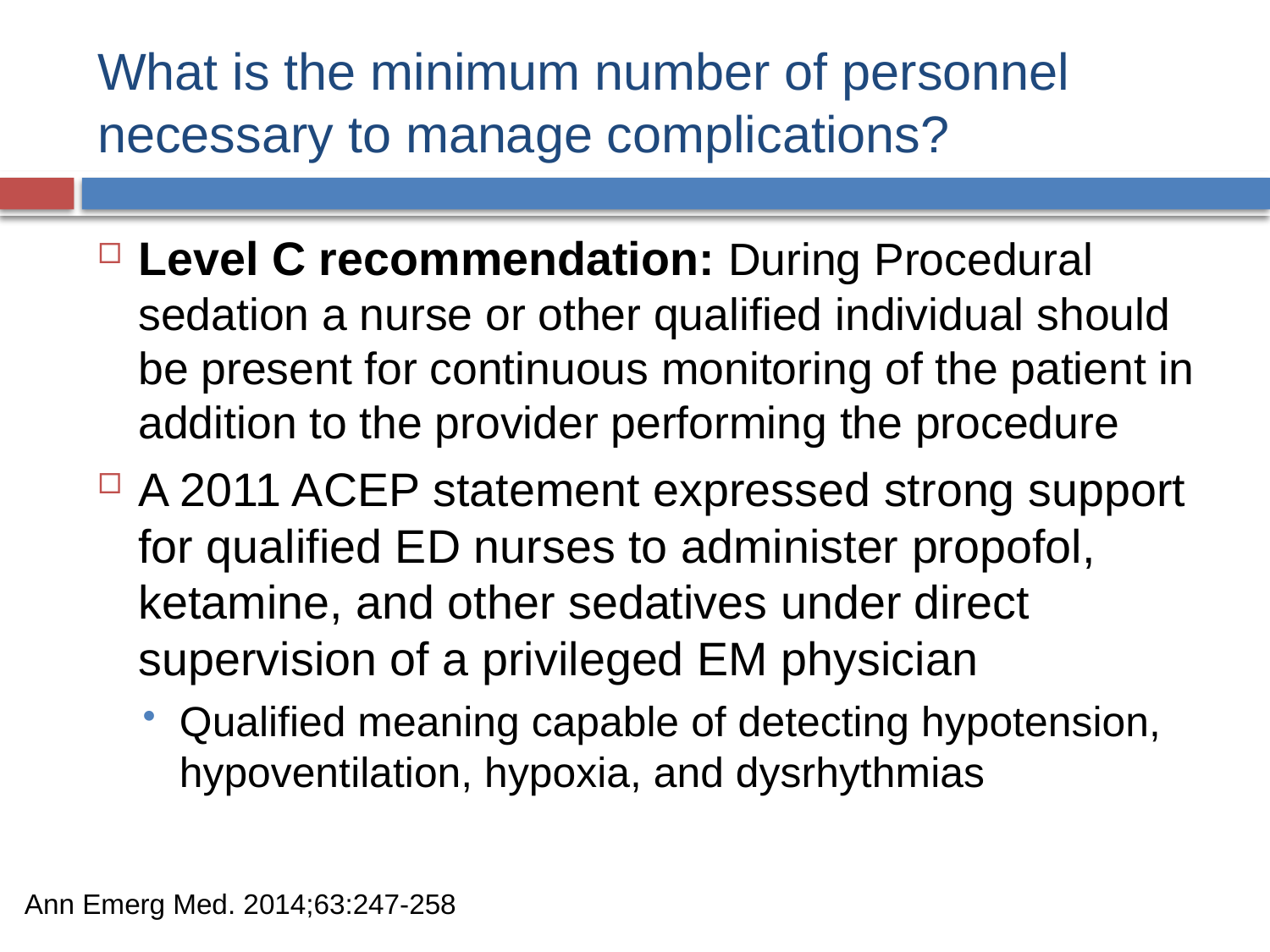

# What is the minimum number of personnel necessary to manage complications?
Level C recommendation: During Procedural sedation a nurse or other qualified individual should be present for continuous monitoring of the patient in addition to the provider performing the procedure
A 2011 ACEP statement expressed strong support for qualified ED nurses to administer propofol, ketamine, and other sedatives under direct supervision of a privileged EM physician
Qualified meaning capable of detecting hypotension, hypoventilation, hypoxia, and dysrhythmias
Ann Emerg Med. 2014;63:247-258